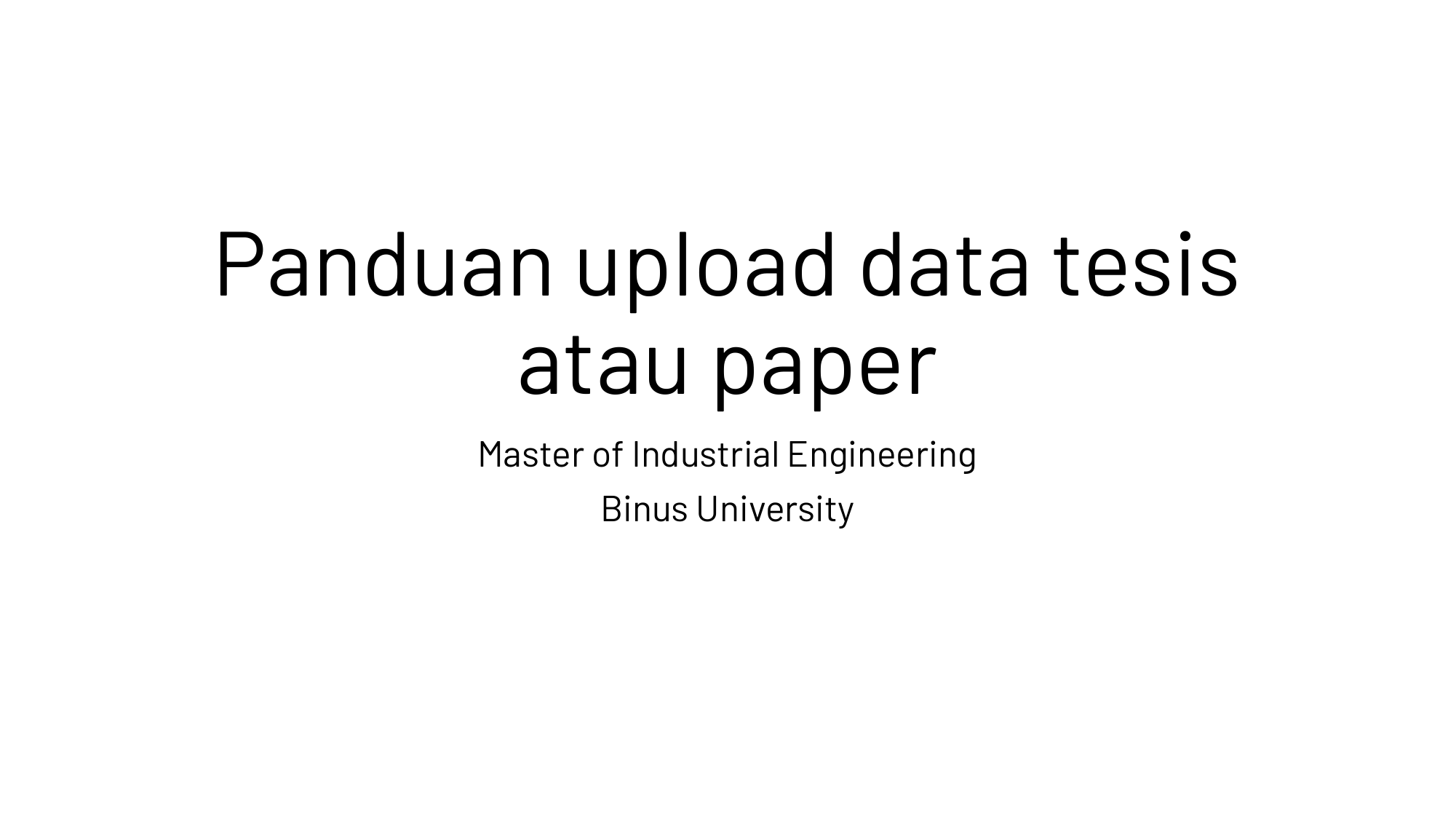

# Panduan upload data tesis atau paper
Master of Industrial Engineering
Binus University